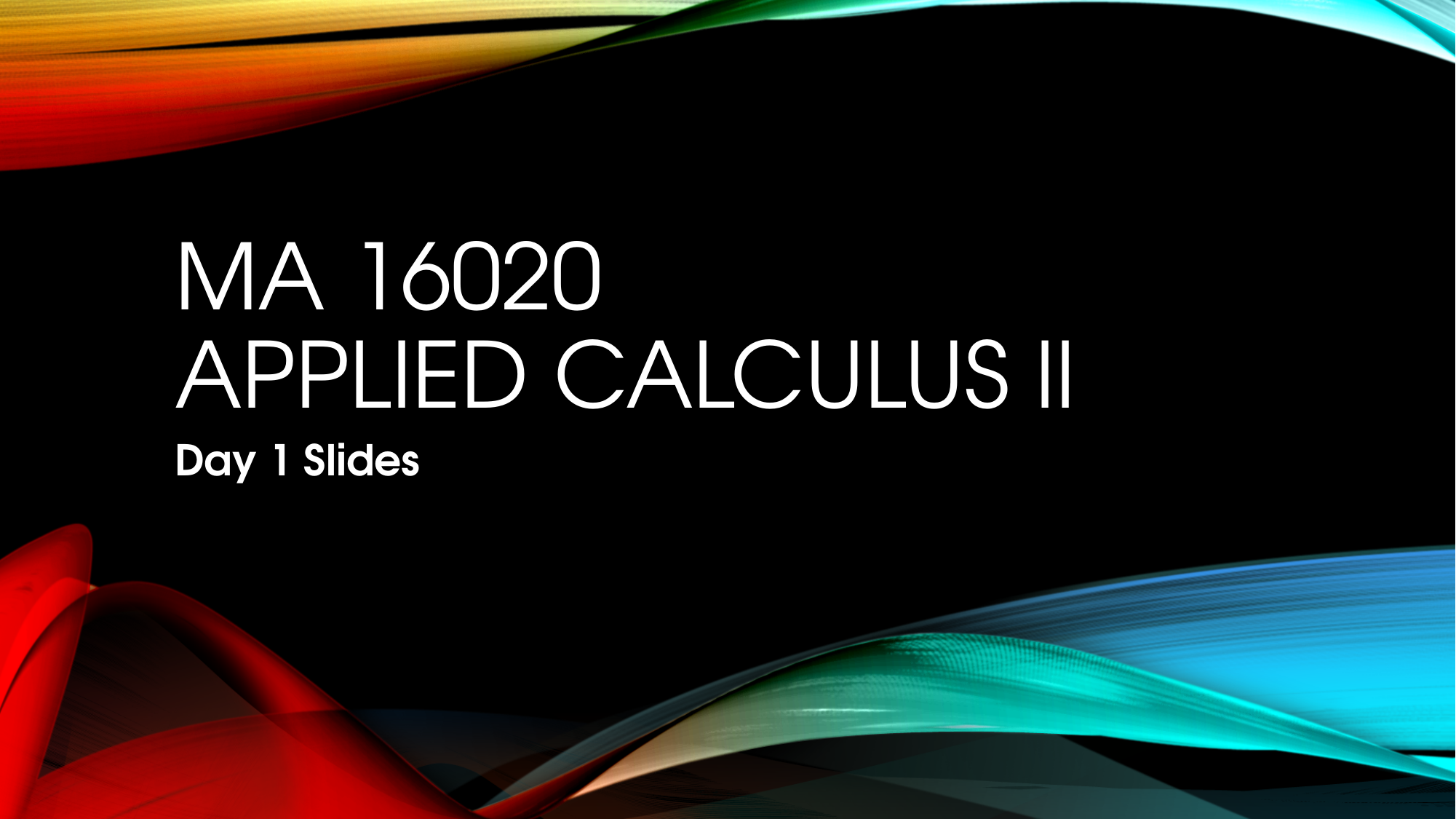

# MA 16020 applied Calculus II
Day 1 Slides